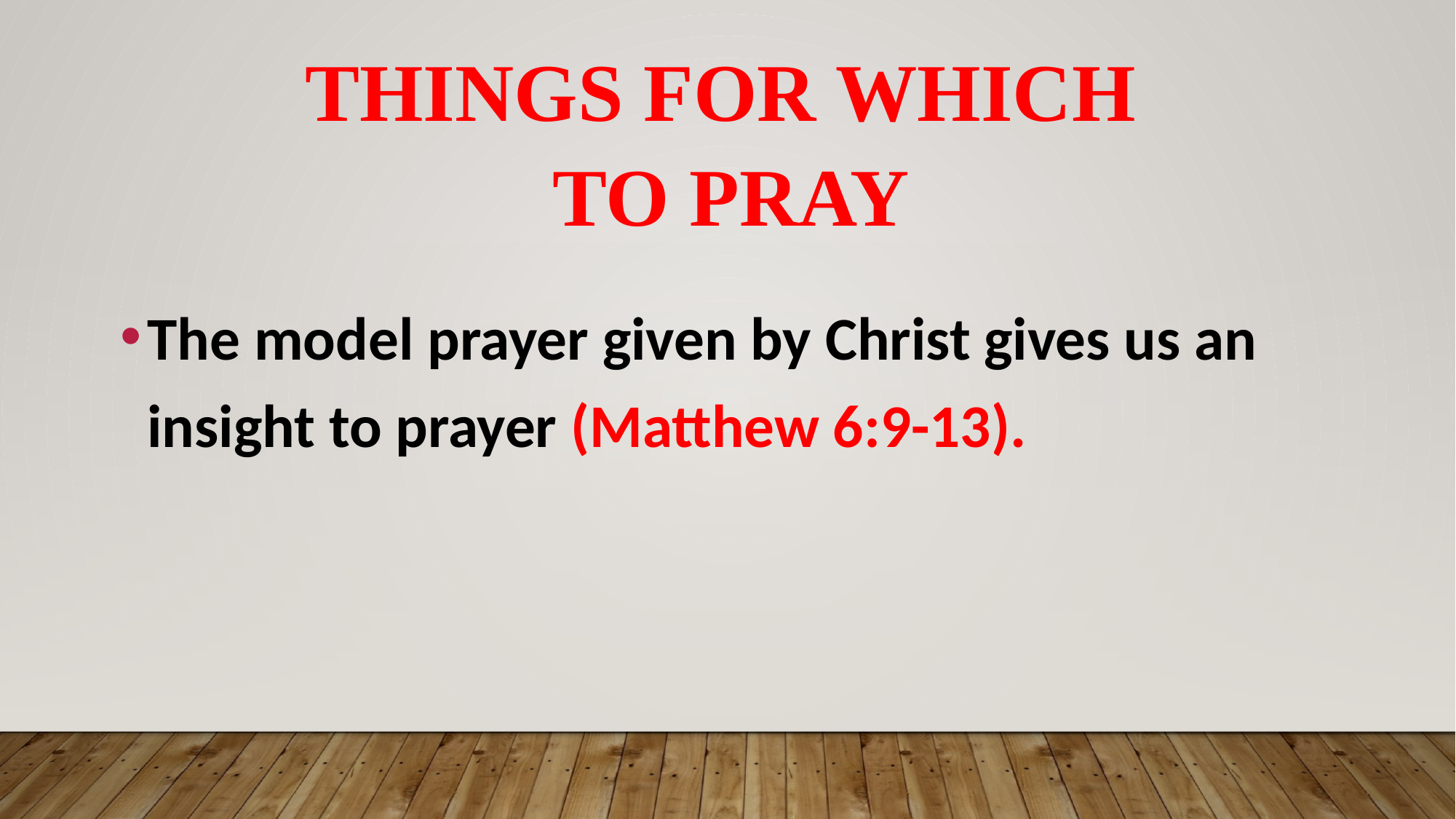

# Things for which to pray
The model prayer given by Christ gives us an insight to prayer (Matthew 6:9-13).